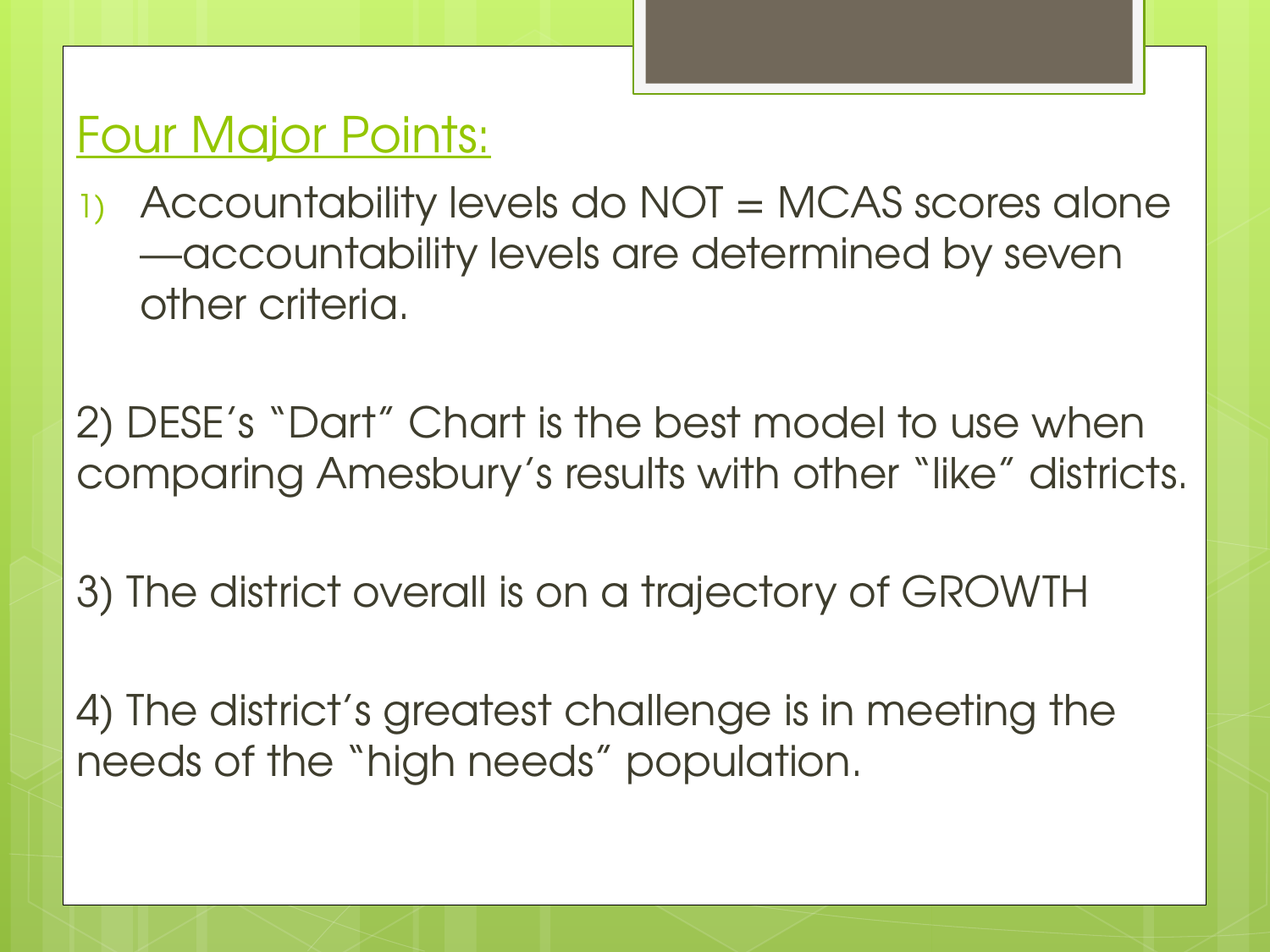

# Four Major Points:
Accountability levels do NOT = MCAS scores alone—accountability levels are determined by seven other criteria.

2) DESE’s “Dart” Chart is the best model to use when comparing Amesbury’s results with other “like” districts.

3) The district overall is on a trajectory of GROWTH

4) The district’s greatest challenge is in meeting the needs of the “high needs” population.